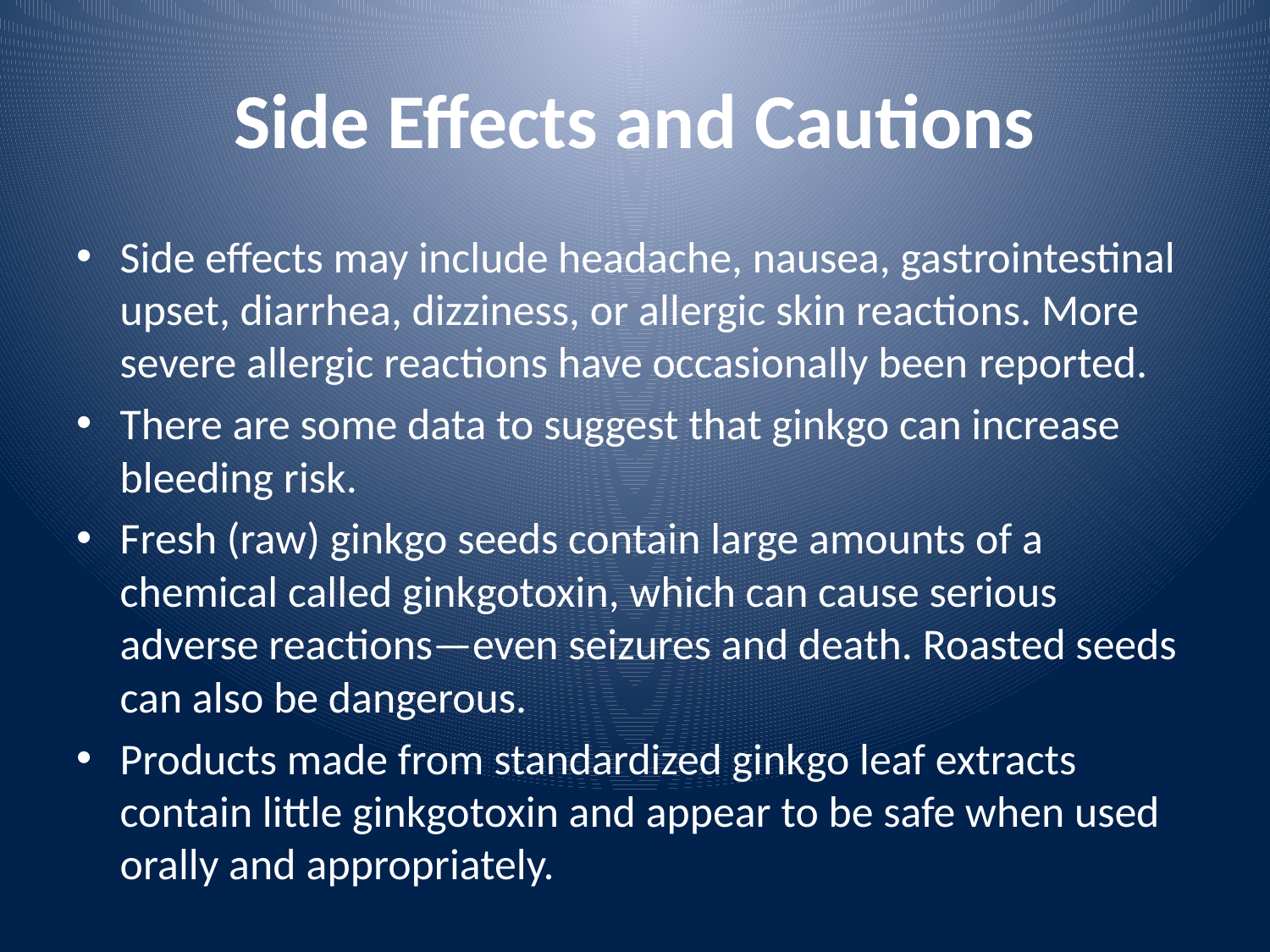

# Side Effects and Cautions
Side effects may include headache, nausea, gastrointestinal upset, diarrhea, dizziness, or allergic skin reactions. More severe allergic reactions have occasionally been reported.
There are some data to suggest that ginkgo can increase bleeding risk.
Fresh (raw) ginkgo seeds contain large amounts of a chemical called ginkgotoxin, which can cause serious adverse reactions—even seizures and death. Roasted seeds can also be dangerous.
Products made from standardized ginkgo leaf extracts contain little ginkgotoxin and appear to be safe when used orally and appropriately.